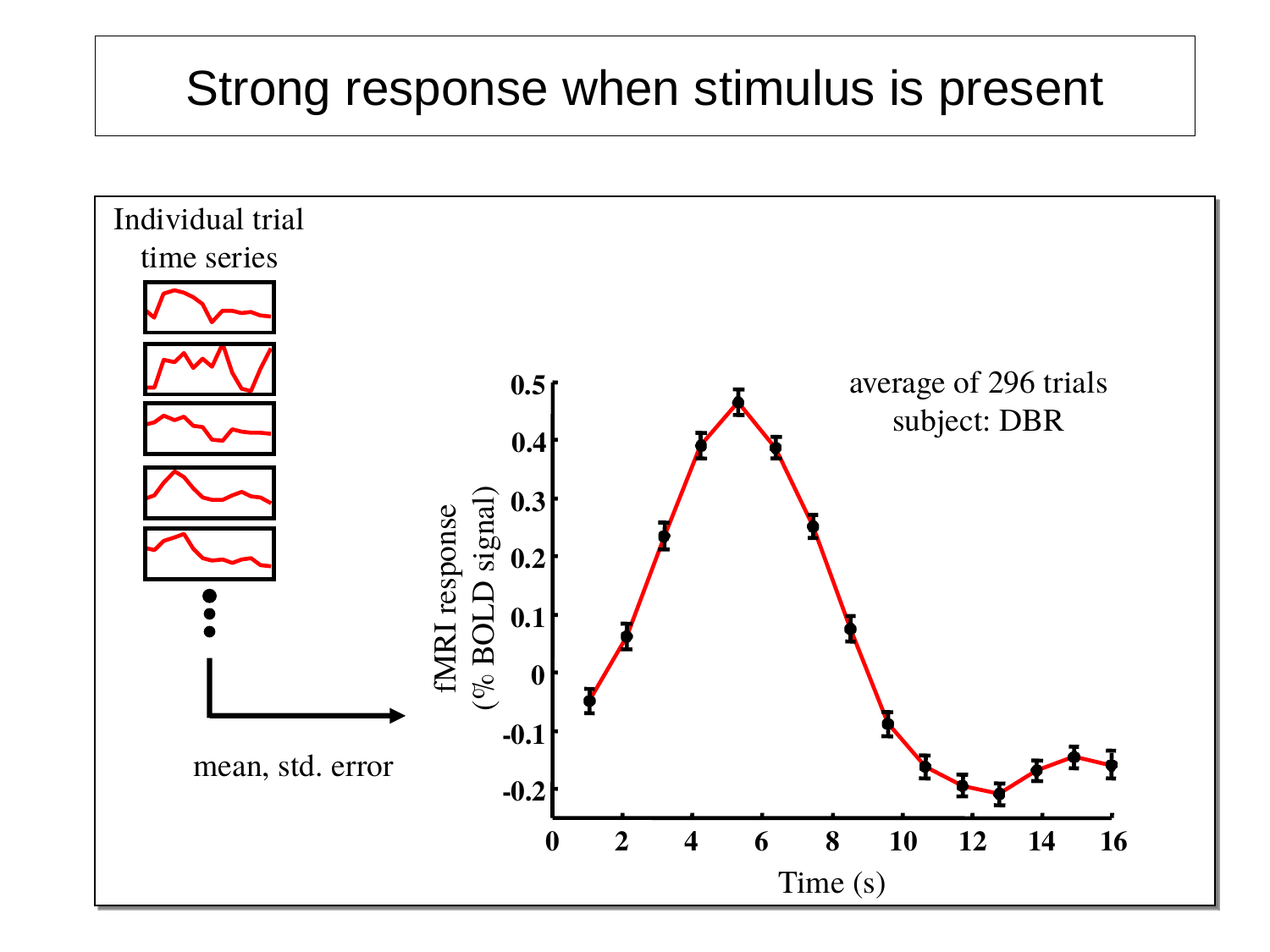

# Strong response when stimulus is present
Individual trial time series

average of 296 trials
subject: DBR
0.5

0.4

0.3

0.2

fMRI response
(% BOLD signal)

0.1

0

-0.1

mean, std. error

-0.2

0
2
4
6
8
10
12
14
16
Time (s)